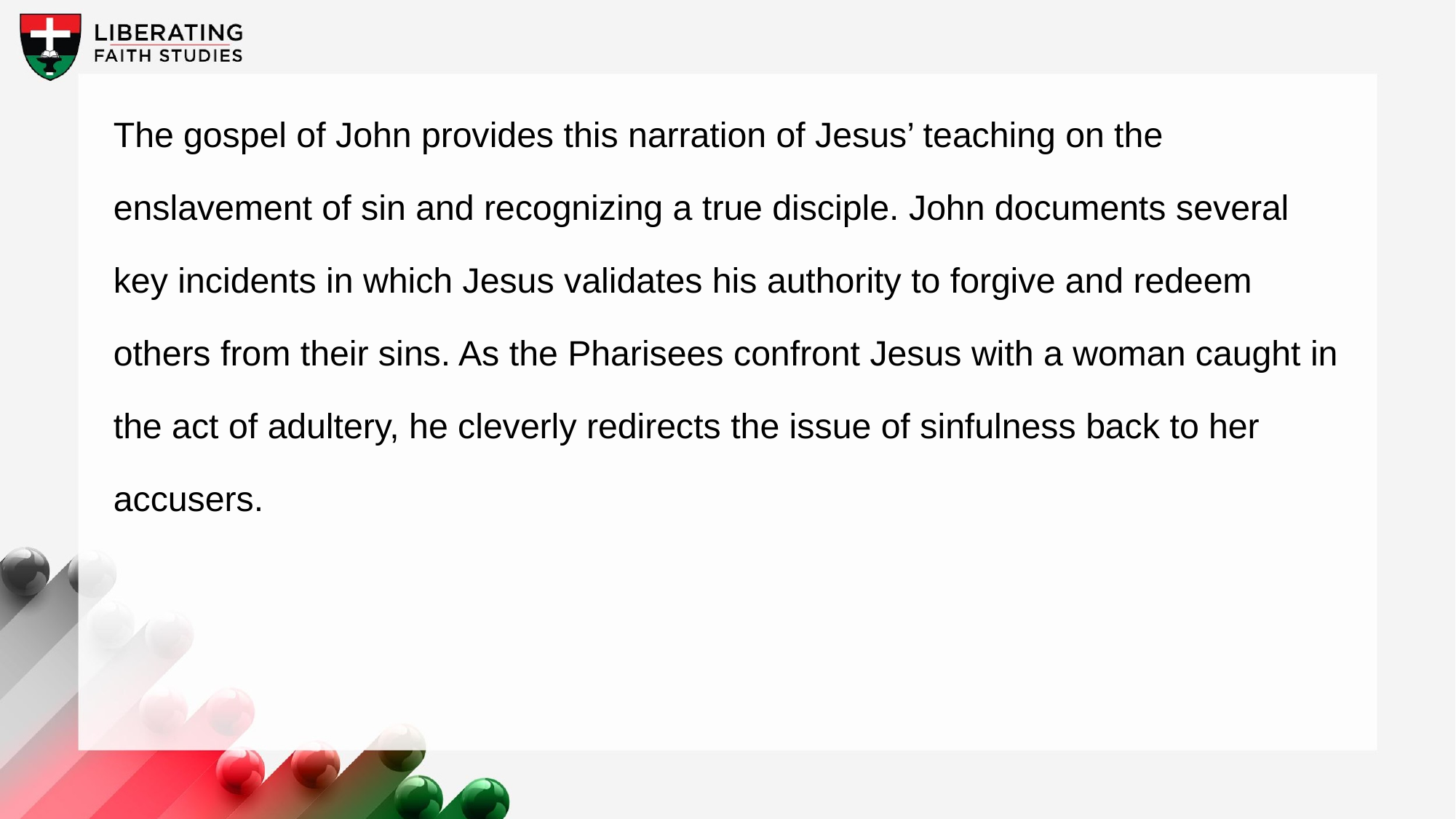

The gospel of John provides this narration of Jesus’ teaching on the enslavement of sin and recognizing a true disciple. John documents several key incidents in which Jesus validates his authority to forgive and redeem others from their sins. As the Pharisees confront Jesus with a woman caught in the act of adultery, he cleverly redirects the issue of sinfulness back to her accusers.